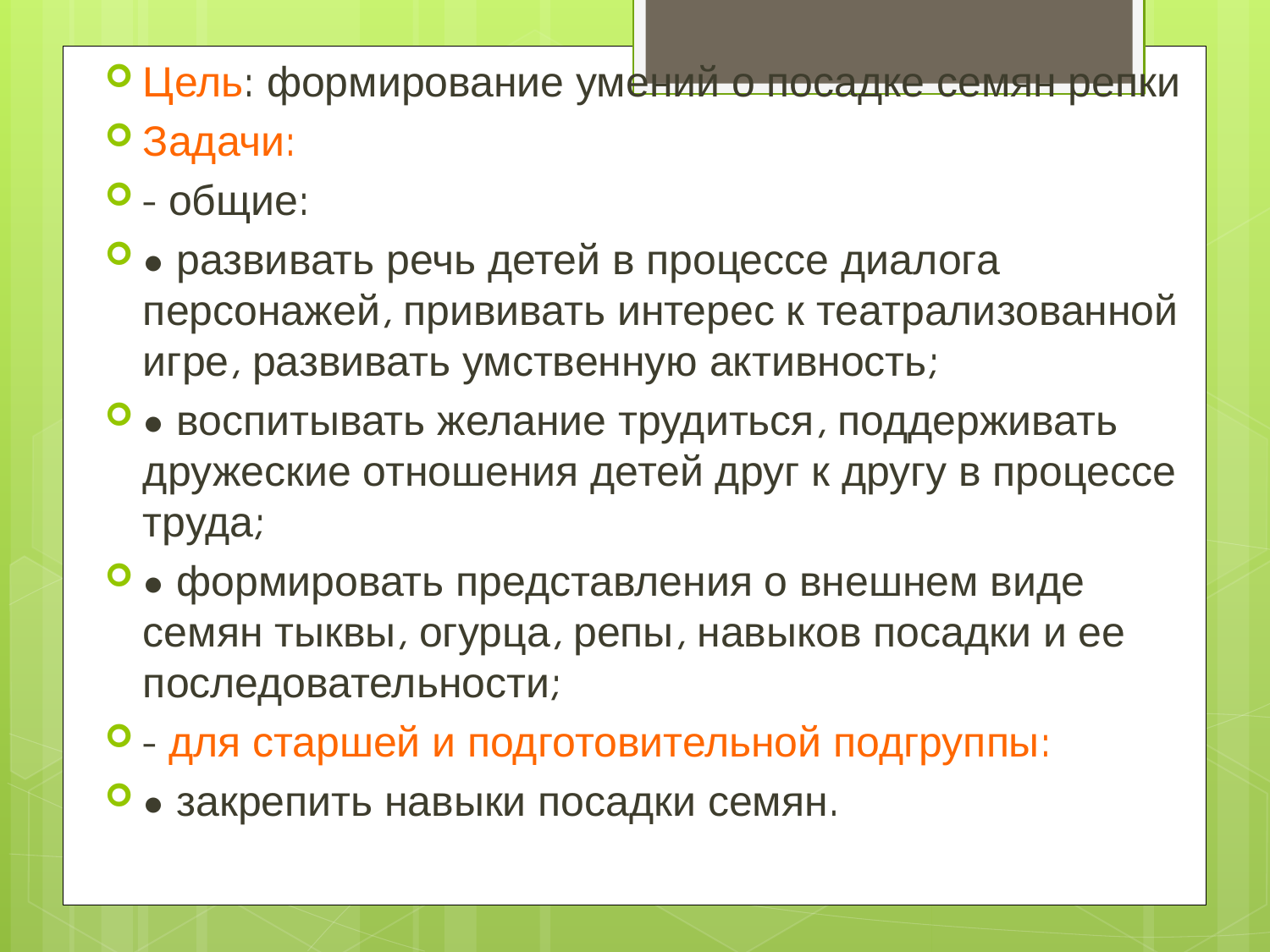

Цель: формирование умений о посадке семян репки
Задачи:
- общие:
• развивать речь детей в процессе диалога персонажей, прививать интерес к театрализованной игре, развивать умственную активность;
• воспитывать желание трудиться, поддерживать дружеские отношения детей друг к другу в процессе труда;
• формировать представления о внешнем виде семян тыквы, огурца, репы, навыков посадки и ее последовательности;
- для старшей и подготовительной подгруппы:
• закрепить навыки посадки семян.